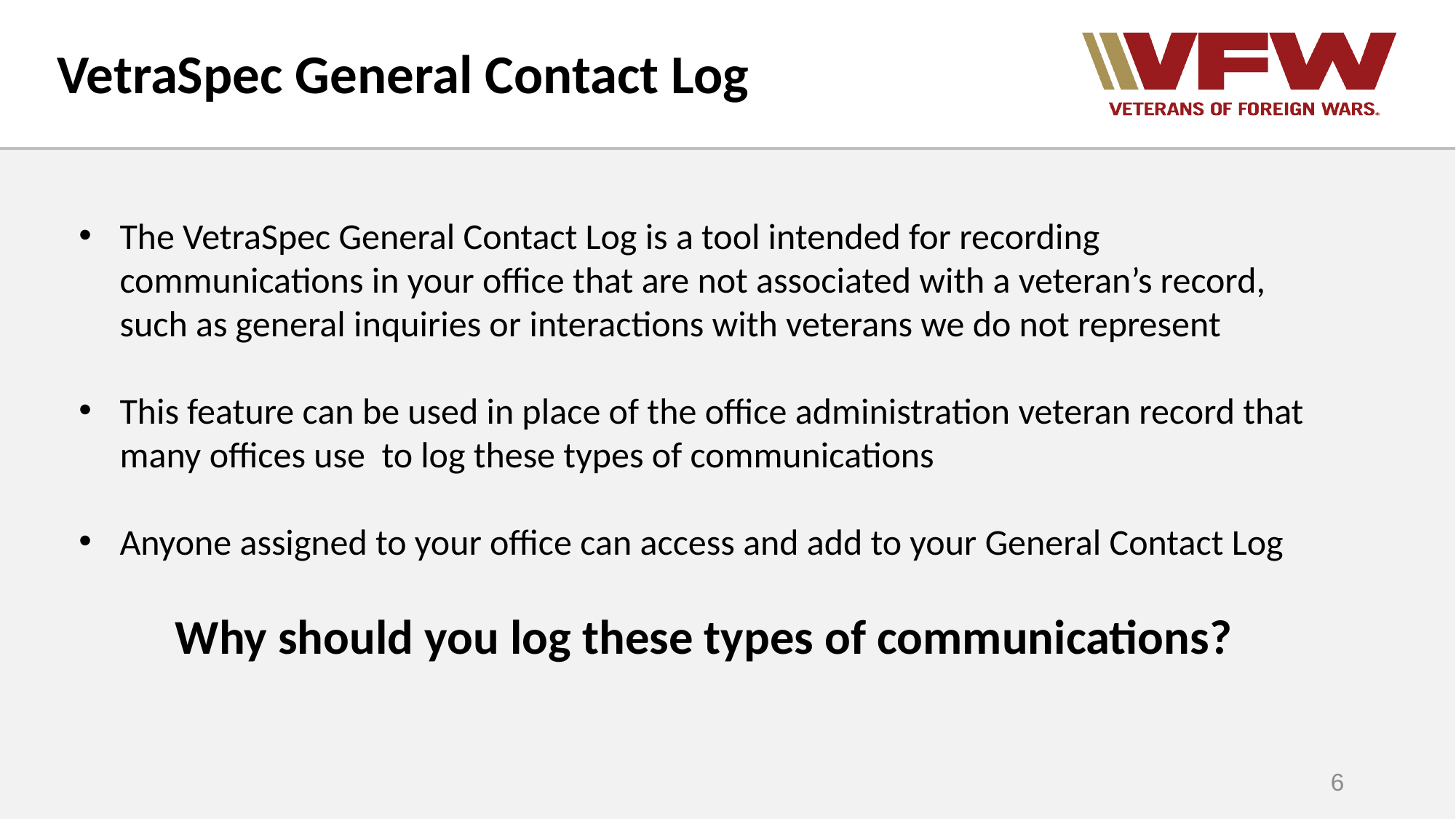

VetraSpec General Contact Log

The VetraSpec General Contact Log is a tool intended for recording communications in your office that are not associated with a veteran’s record, such as general inquiries or interactions with veterans we do not represent

This feature can be used in place of the office administration veteran record that many offices use  to log these types of communications

Anyone assigned to your office can access and add to your General Contact Log

Why should you log these types of communications?

6